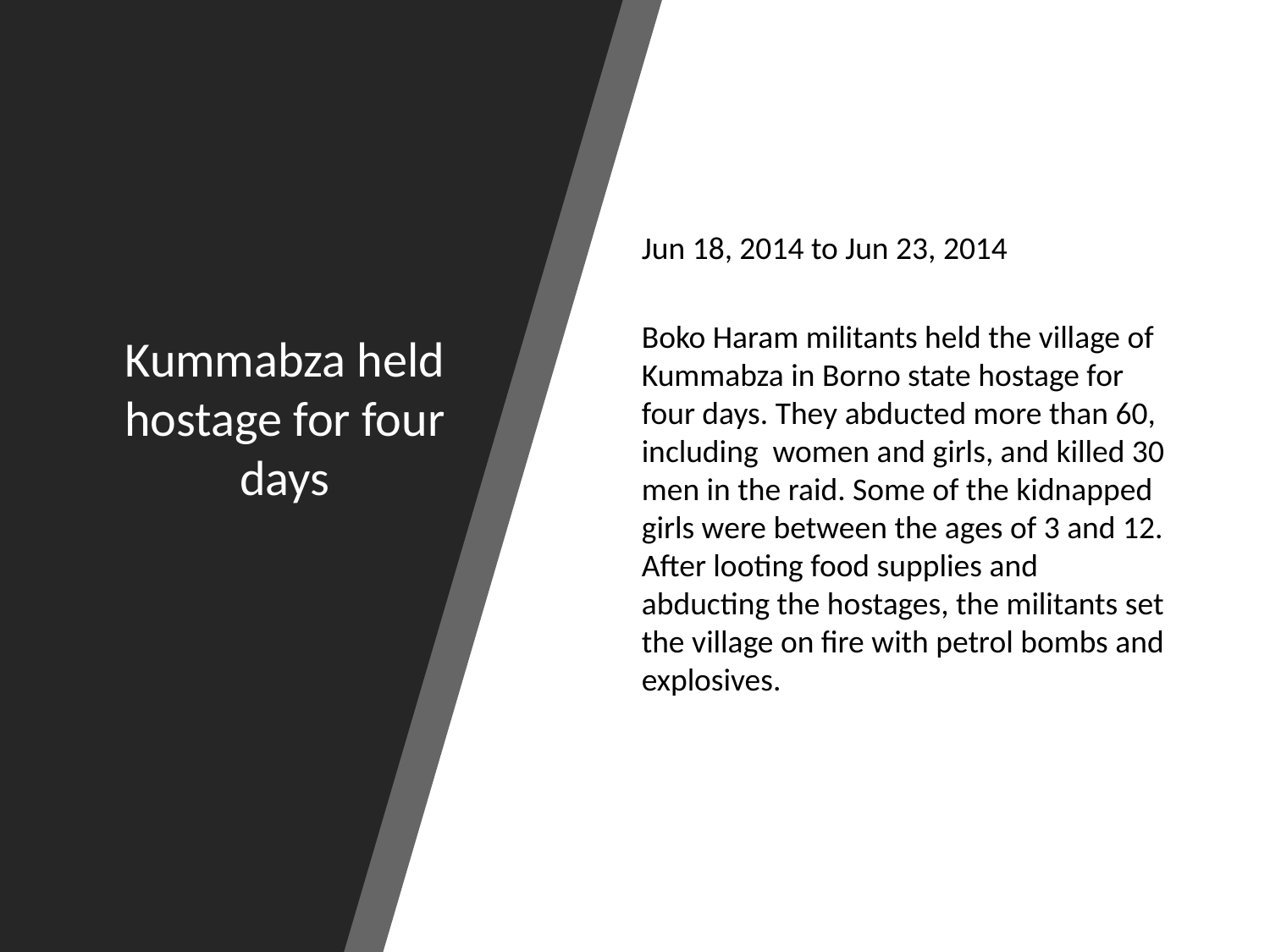

# Kummabza held hostage for four days
Jun 18, 2014 to Jun 23, 2014

Boko Haram militants held the village of Kummabza in Borno state hostage for four days. They abducted more than 60, including  women and girls, and killed 30 men in the raid. Some of the kidnapped girls were between the ages of 3 and 12. After looting food supplies and abducting the hostages, the militants set the village on fire with petrol bombs and explosives.